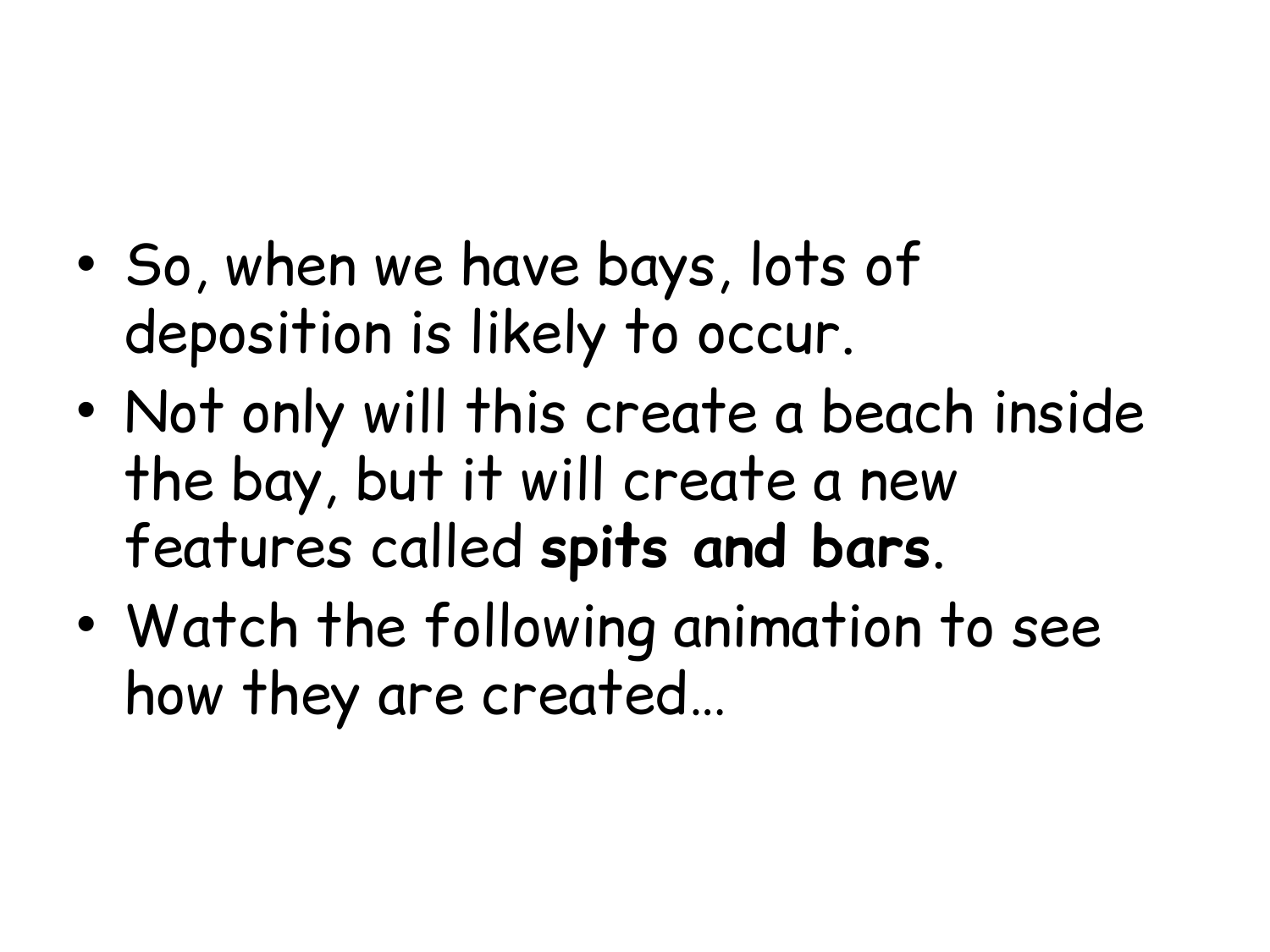

So, when we have bays, lots of deposition is likely to occur.
Not only will this create a beach inside the bay, but it will create a new features called spits and bars.
Watch the following animation to see how they are created…